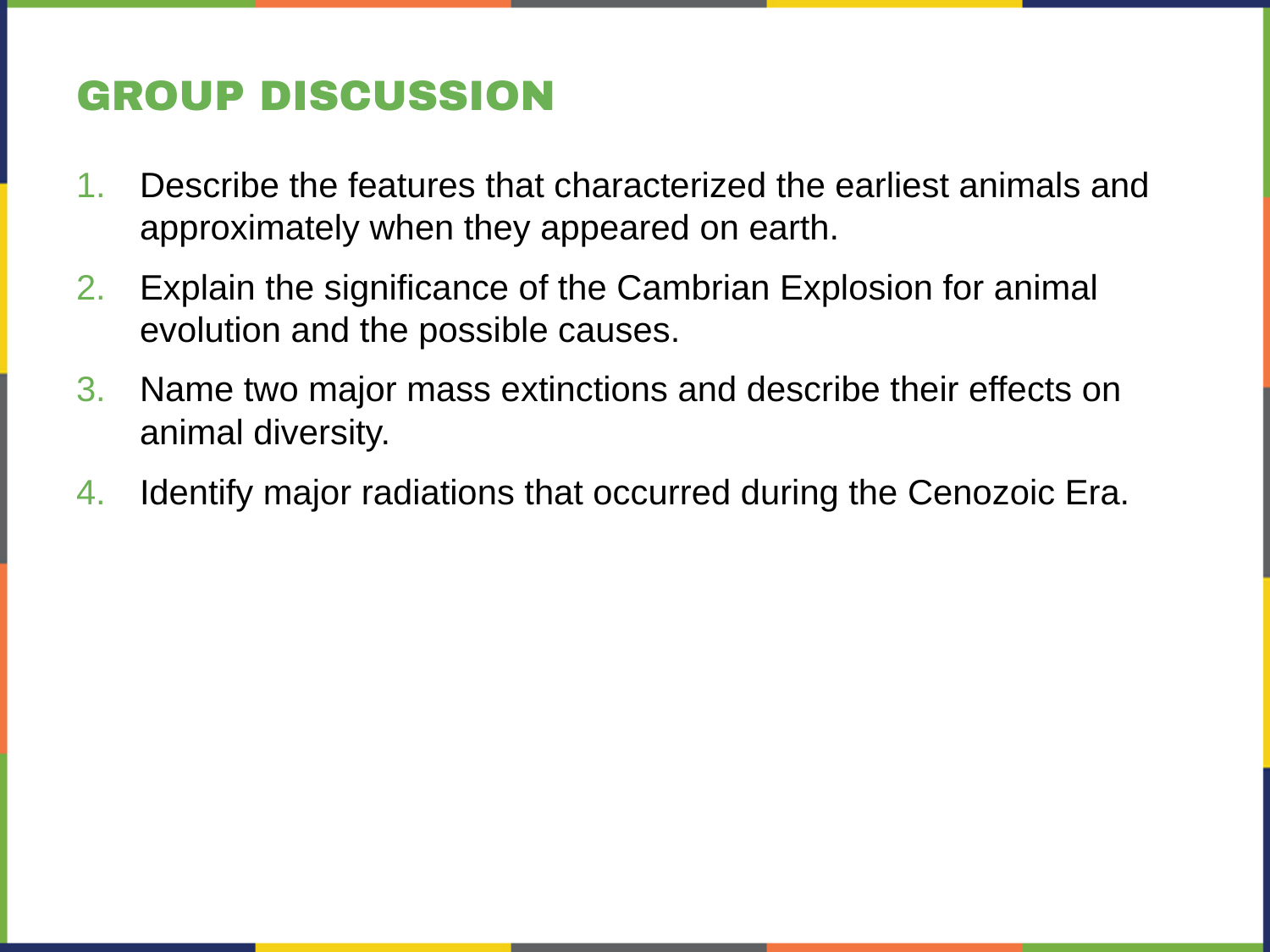

# GROUP DISCUSSION
Describe the features that characterized the earliest animals and approximately when they appeared on earth.
Explain the significance of the Cambrian Explosion for animal evolution and the possible causes.
Name two major mass extinctions and describe their effects on animal diversity.
Identify major radiations that occurred during the Cenozoic Era.